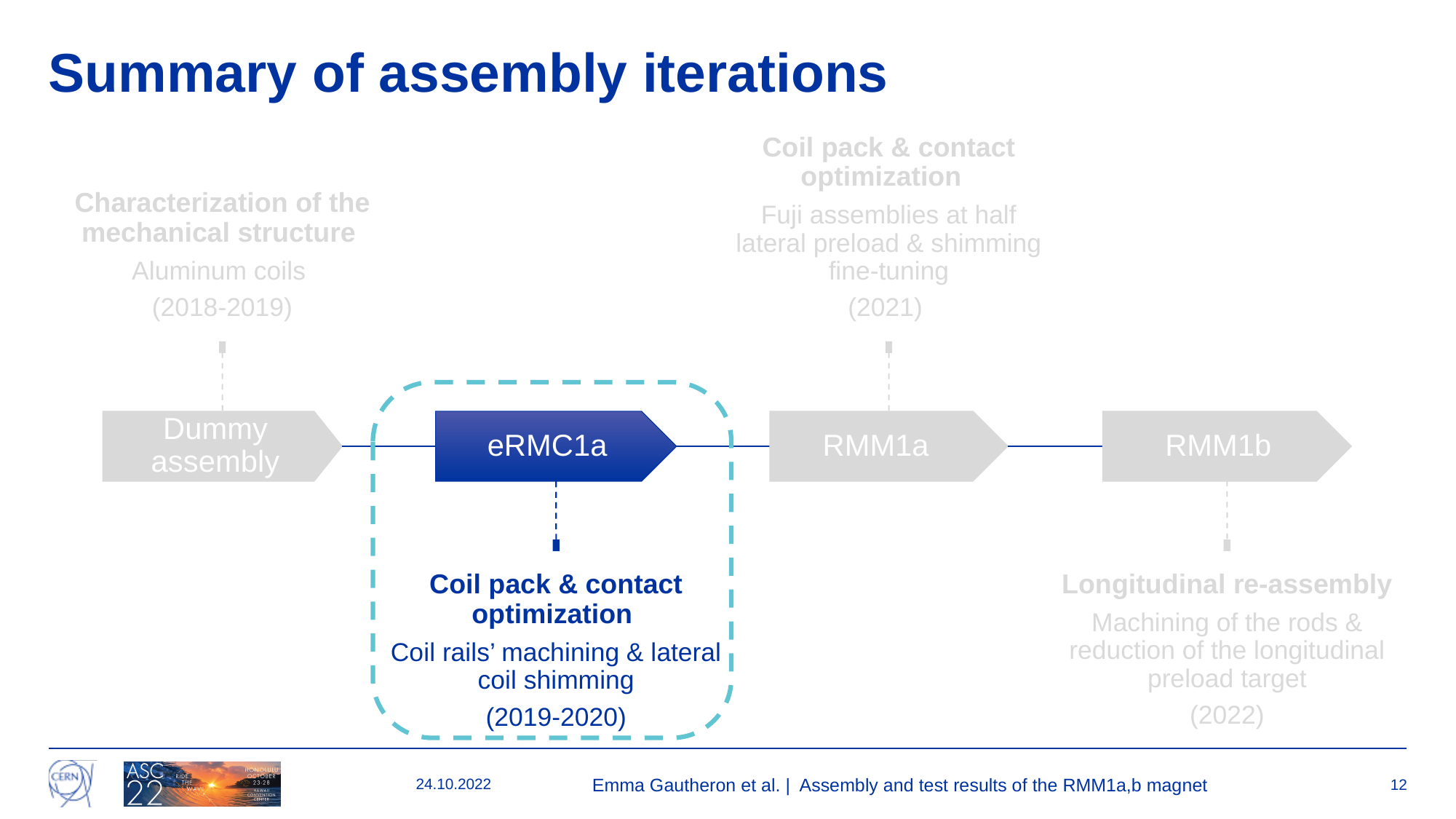

# Summary of assembly iterations
Dummy assembly
Characterization of the mechanical structure
Aluminum coils
(2018-2019)
eRMC1a
Coil pack & contact optimization
Coil rails’ machining & lateral coil shimming
(2019-2020)

RMM1a
Coil pack & contact optimization
Fuji assemblies at half lateral preload & shimming fine-tuning
(2021)
RMM1b
Longitudinal re-assembly
Machining of the rods & reduction of the longitudinal preload target
(2022)

24.10.2022
Emma Gautheron et al. |  Assembly and test results of the RMM1a,b magnet
12